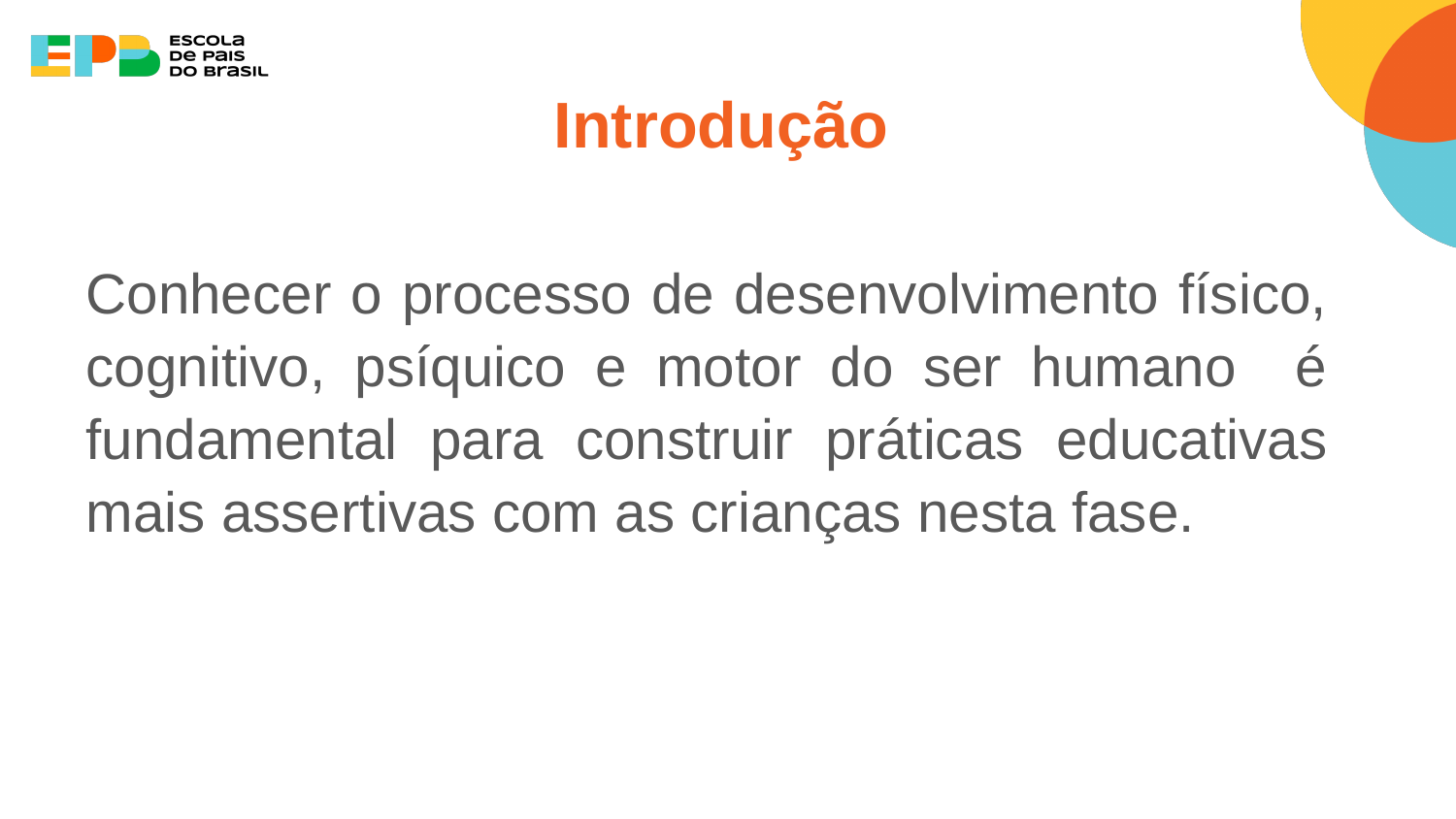

# Introdução
Conhecer o processo de desenvolvimento físico, cognitivo, psíquico e motor do ser humano  é fundamental para construir práticas educativas mais assertivas com as crianças nesta fase.